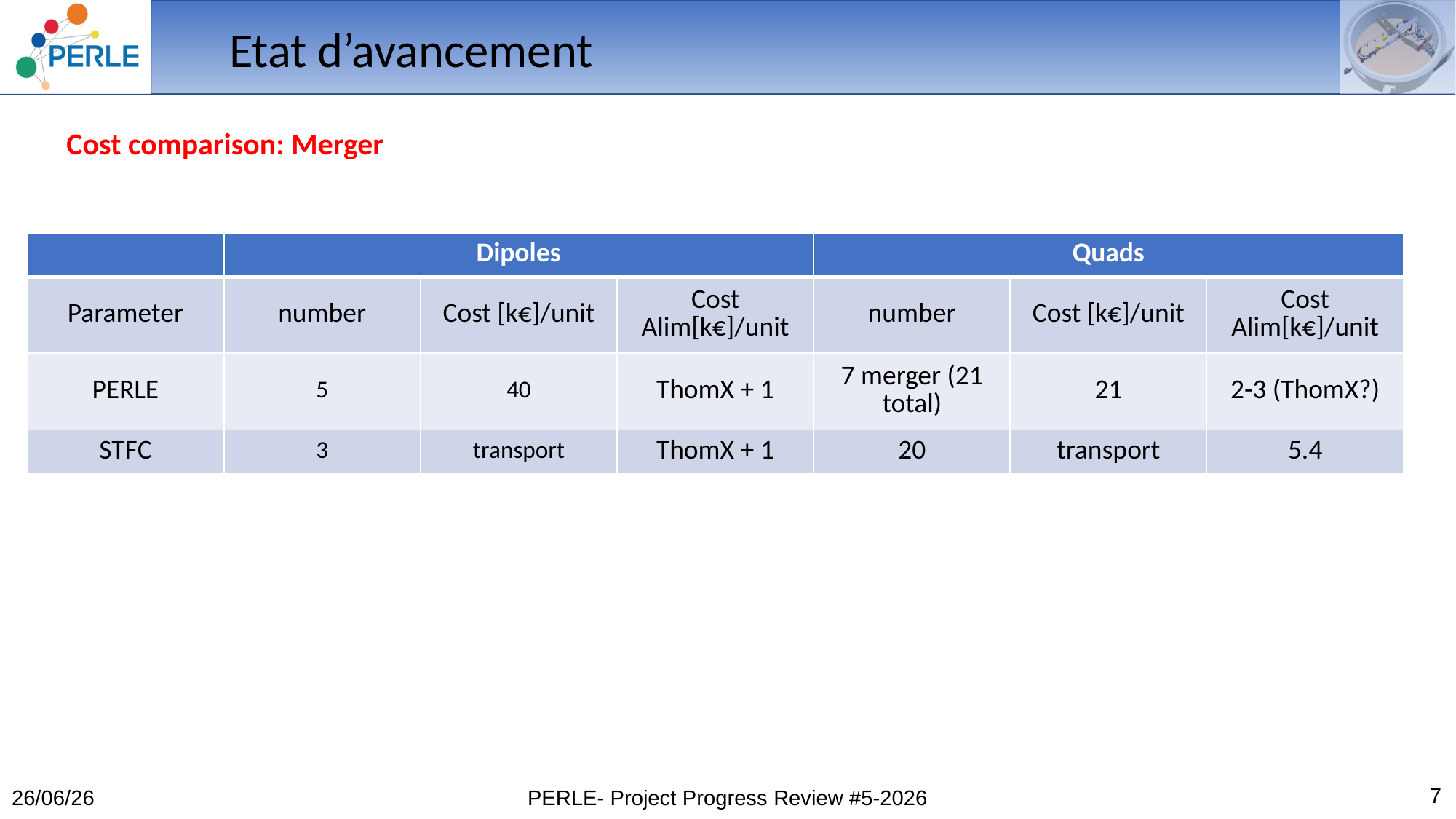

# Etat d’avancement

Cost comparison: Merger
|  | Dipoles |  |  | Quads |  |  |
| --- | --- | --- | --- | --- | --- | --- |
| Parameter | number | Cost [k€]/unit | Cost Alim[k€]/unit | number | Cost [k€]/unit | Cost Alim[k€]/unit |
| PERLE | 5 | 40 | ThomX + 1 | 7 merger (21 total) | 21 | 2-3 (ThomX?) |
| STFC | 3 | transport | ThomX + 1 | 20 | transport | 5.4 |
7
26/06/26
PERLE- Project Progress Review #5-2026